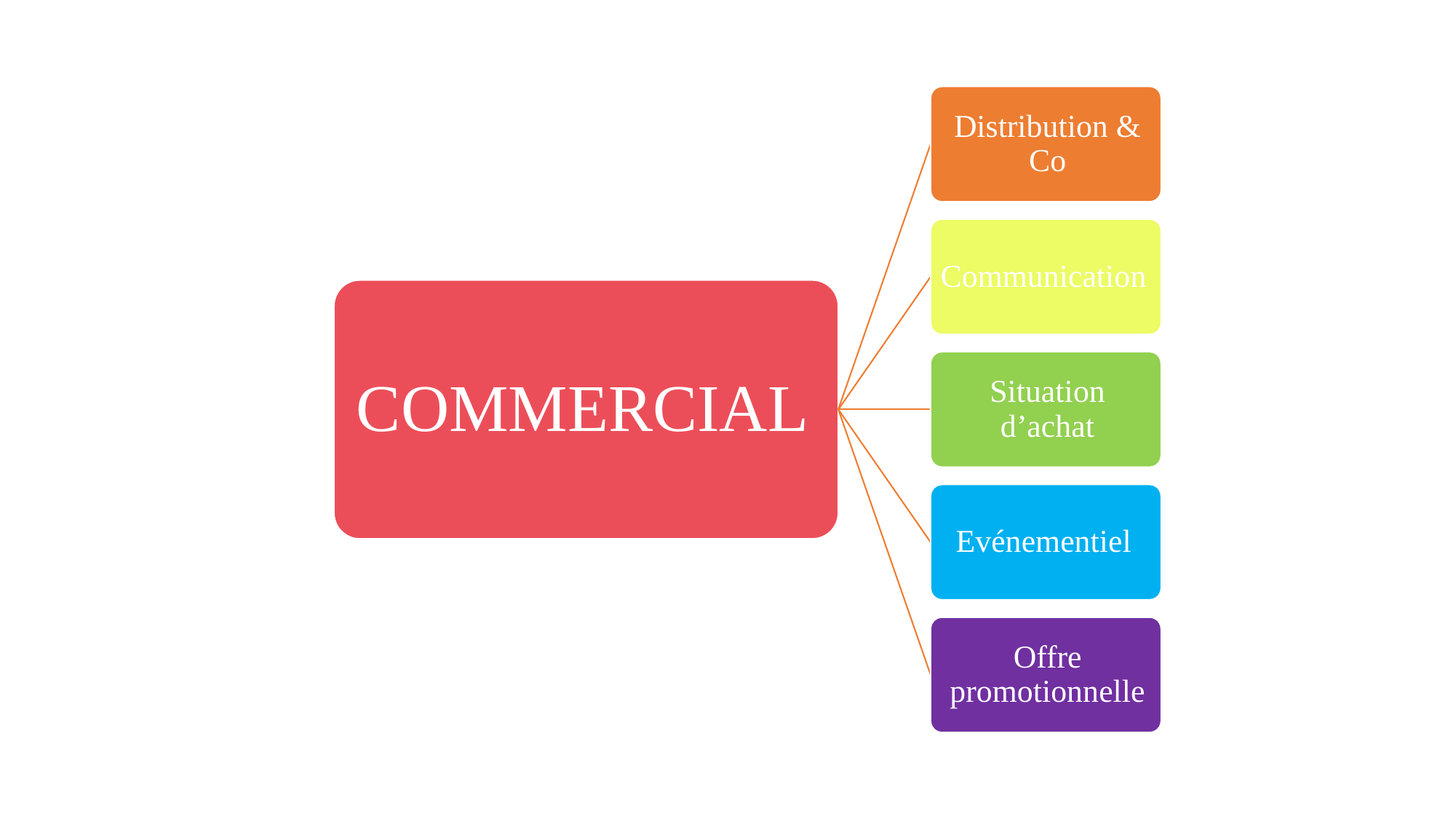

COMMERCIAL

Distribution & Co

Communication

Situation d’achat

Evénementiel

Offre promotionnelle